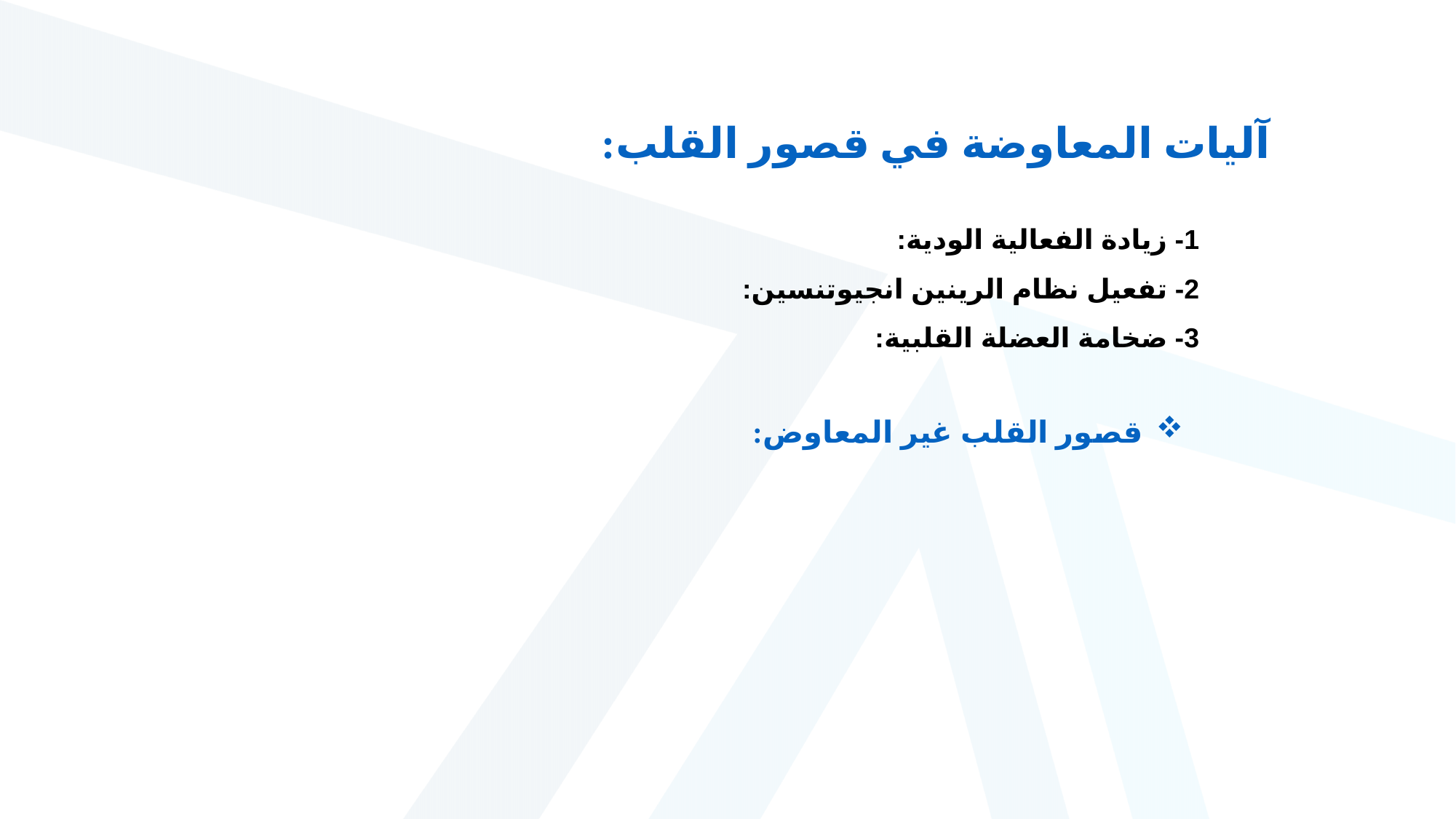

آليات المعاوضة في قصور القلب:
1- زيادة الفعالية الودية:
2- تفعيل نظام الرينين انجيوتنسين:
3- ضخامة العضلة القلبية:

قصور القلب غير المعاوض: